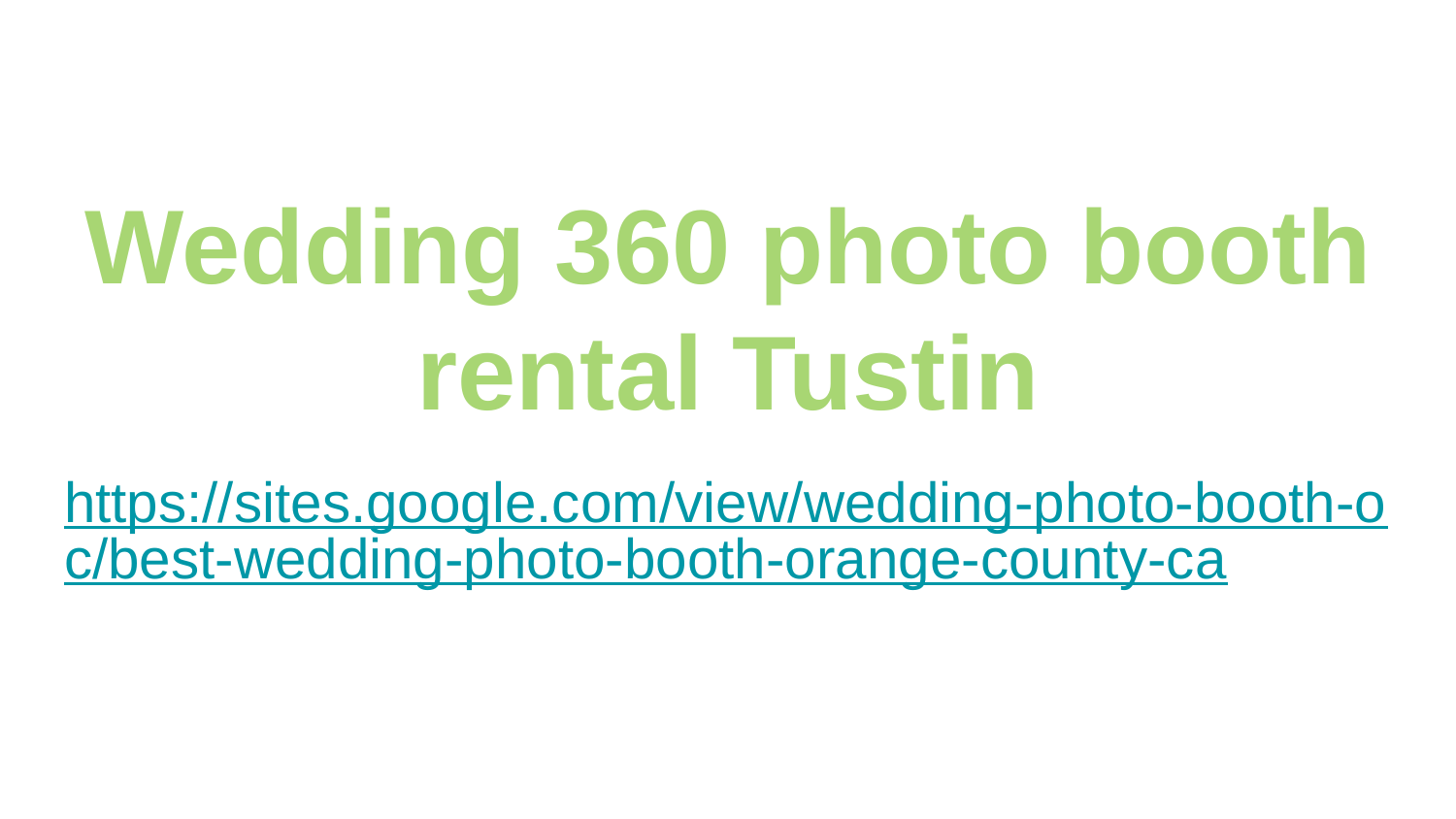

# Wedding 360 photo booth rental Tustin
https://sites.google.com/view/wedding-photo-booth-oc/best-wedding-photo-booth-orange-county-ca